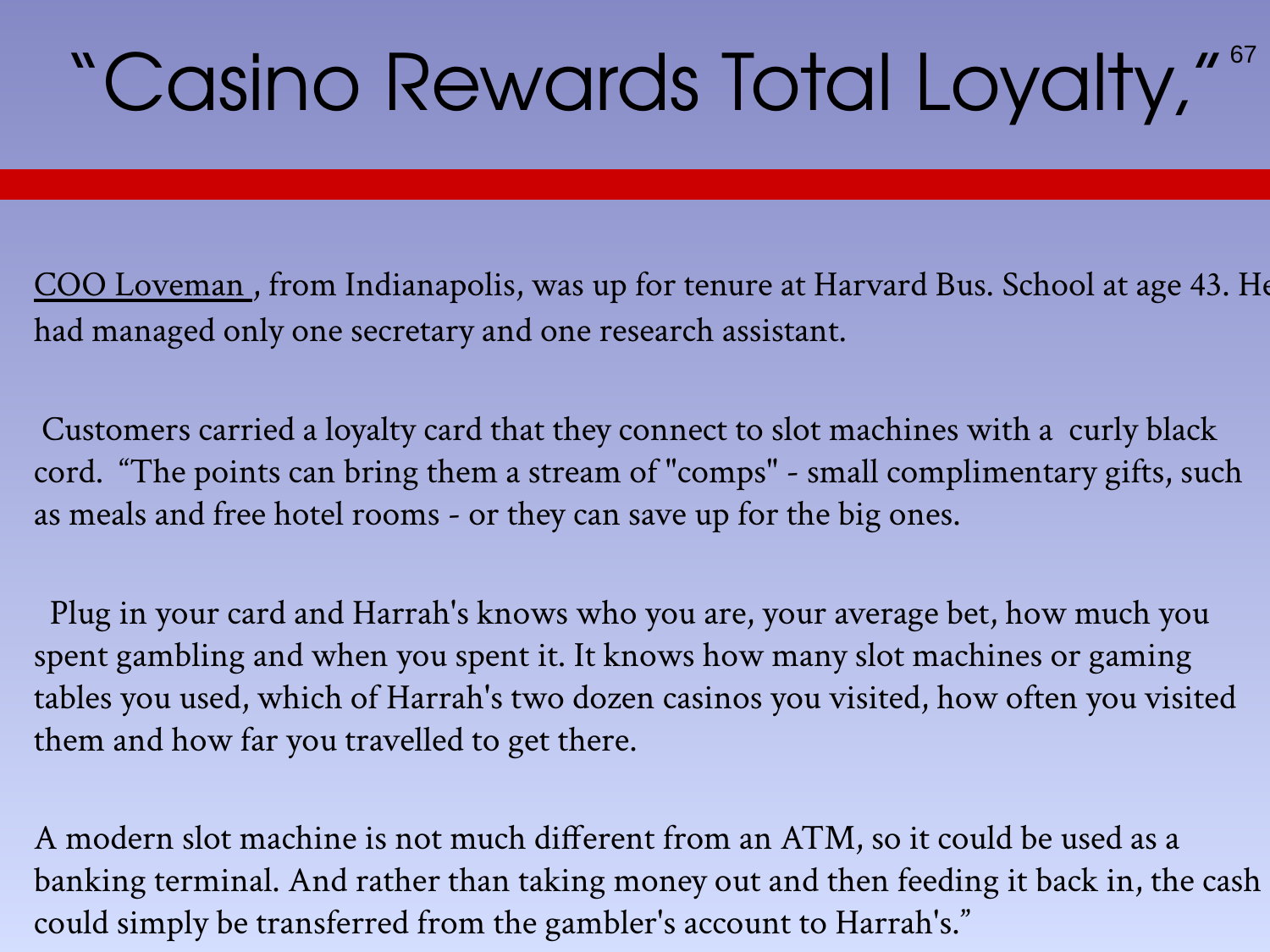

# “Casino Rewards Total Loyalty,”
67
COO Loveman , from Indianapolis, was up for tenure at Harvard Bus. School at age 43. He had managed only one secretary and one research assistant.

 Customers carried a loyalty card that they connect to slot machines with a  curly black cord.  “The points can bring them a stream of "comps" - small complimentary gifts, such as meals and free hotel rooms - or they can save up for the big ones.

  Plug in your card and Harrah's knows who you are, your average bet, how much you spent gambling and when you spent it. It knows how many slot machines or gaming tables you used, which of Harrah's two dozen casinos you visited, how often you visited them and how far you travelled to get there.

A modern slot machine is not much different from an ATM, so it could be used as a banking terminal. And rather than taking money out and then feeding it back in, the cash could simply be transferred from the gambler's account to Harrah's.”